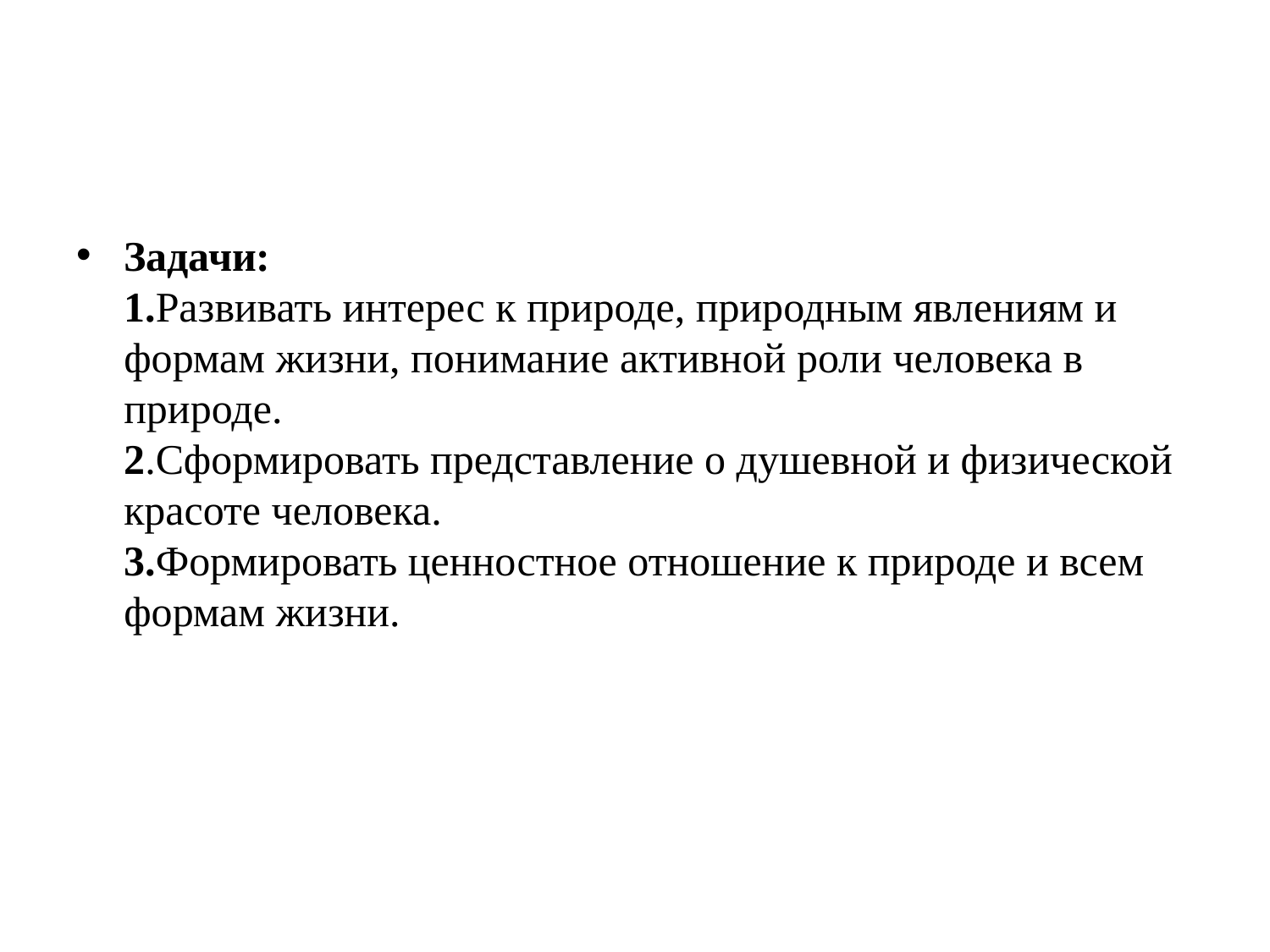

#
Задачи:
1.Развивать интерес к природе, природным явлениям и формам жизни, понимание активной роли человека в природе.
2.Сформировать представление о душевной и физической красоте человека.
3.Формировать ценностное отношение к природе и всем формам жизни.